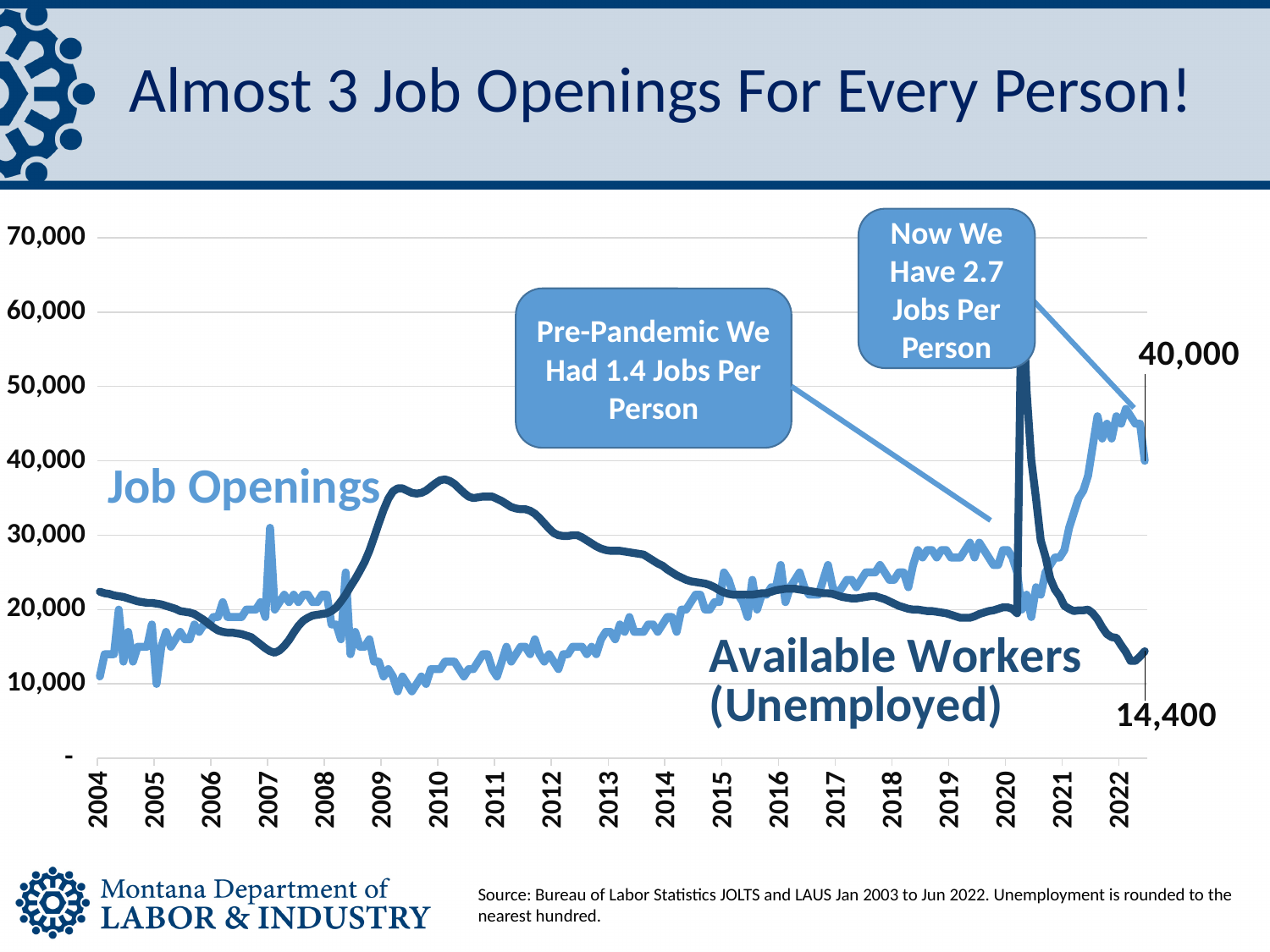

# Almost 3 Job Openings For Every Person!

### Chart

| Category | Job Openings | Unemployed |
|---|---|---|
| 37987 | 11000.0 | 22400.0 |
| 38018 | 14000.0 | 22200.0 |
| 38047 | 14000.0 | 22100.0 |
| 38078 | 14000.0 | 21900.0 |
| 38108 | 20000.0 | 21800.0 |
| 38139 | 13000.0 | 21700.0 |
| 38169 | 17000.0 | 21500.0 |
| 38200 | 13000.0 | 21300.0 |
| 38231 | 15000.0 | 21100.0 |
| 38261 | 15000.0 | 21000.0 |
| 38292 | 15000.0 | 20900.0 |
| 38322 | 18000.0 | 20900.0 |
| 38353 | 10000.0 | 20800.0 |
| 38384 | 15000.0 | 20700.0 |
| 38412 | 17000.0 | 20500.0 |
| 38443 | 15000.0 | 20300.0 |
| 38473 | 16000.0 | 20100.0 |
| 38504 | 17000.0 | 19800.0 |
| 38534 | 16000.0 | 19700.0 |
| 38565 | 16000.0 | 19600.0 |
| 38596 | 18000.0 | 19400.0 |
| 38626 | 17000.0 | 19000.0 |
| 38657 | 18000.0 | 18600.0 |
| 38687 | 18000.0 | 18100.0 |
| 38718 | 19000.0 | 17600.0 |
| 38749 | 19000.0 | 17200.0 |
| 38777 | 21000.0 | 17000.0 |
| 38808 | 19000.0 | 16900.0 |
| 38838 | 19000.0 | 16900.0 |
| 38869 | 19000.0 | 16800.0 |
| 38899 | 19000.0 | 16700.0 |
| 38930 | 20000.0 | 16500.0 |
| 38961 | 20000.0 | 16300.0 |
| 38991 | 20000.0 | 15800.0 |
| 39022 | 21000.0 | 15300.0 |
| 39052 | 19000.0 | 14800.0 |
| 39083 | 31000.0 | 14400.0 |
| 39114 | 20000.0 | 14200.0 |
| 39142 | 21000.0 | 14500.0 |
| 39173 | 22000.0 | 15100.0 |
| 39203 | 21000.0 | 15900.0 |
| 39234 | 22000.0 | 16900.0 |
| 39264 | 21000.0 | 17800.0 |
| 39295 | 22000.0 | 18500.0 |
| 39326 | 22000.0 | 18900.0 |
| 39356 | 21000.0 | 19200.0 |
| 39387 | 21000.0 | 19300.0 |
| 39417 | 22000.0 | 19400.0 |
| 39448 | 22000.0 | 19500.0 |
| 39479 | 18000.0 | 19800.0 |
| 39508 | 18000.0 | 20300.0 |
| 39539 | 16000.0 | 21100.0 |
| 39569 | 25000.0 | 22000.0 |
| 39600 | 14000.0 | 23100.0 |
| 39630 | 17000.0 | 24100.0 |
| 39661 | 15000.0 | 25200.0 |
| 39692 | 15000.0 | 26400.0 |
| 39722 | 16000.0 | 27900.0 |
| 39753 | 13000.0 | 29700.0 |
| 39783 | 13000.0 | 31600.0 |
| 39814 | 11000.0 | 33400.0 |
| 39845 | 12000.0 | 34900.0 |
| 39873 | 11000.0 | 35900.0 |
| 39904 | 9000.0 | 36300.0 |
| 39934 | 11000.0 | 36300.0 |
| 39965 | 10000.0 | 36000.0 |
| 39995 | 9000.0 | 35700.0 |
| 40026 | 10000.0 | 35600.0 |
| 40057 | 11000.0 | 35700.0 |
| 40087 | 10000.0 | 36000.0 |
| 40118 | 12000.0 | 36500.0 |
| 40148 | 12000.0 | 37000.0 |
| 40179 | 12000.0 | 37400.0 |
| 40210 | 13000.0 | 37500.0 |
| 40238 | 13000.0 | 37300.0 |
| 40269 | 13000.0 | 36900.0 |
| 40299 | 12000.0 | 36300.0 |
| 40330 | 11000.0 | 35700.0 |
| 40360 | 12000.0 | 35200.0 |
| 40391 | 12000.0 | 35000.0 |
| 40422 | 13000.0 | 35100.0 |
| 40452 | 14000.0 | 35200.0 |
| 40483 | 14000.0 | 35200.0 |
| 40513 | 12000.0 | 35200.0 |
| 40544 | 11000.0 | 34900.0 |
| 40575 | 13000.0 | 34600.0 |
| 40603 | 15000.0 | 34200.0 |
| 40634 | 13000.0 | 33800.0 |
| 40664 | 14000.0 | 33600.0 |
| 40695 | 15000.0 | 33500.0 |
| 40725 | 15000.0 | 33500.0 |
| 40756 | 14000.0 | 33300.0 |
| 40787 | 16000.0 | 32900.0 |
| 40817 | 14000.0 | 32300.0 |
| 40848 | 13000.0 | 31600.0 |
| 40878 | 14000.0 | 30900.0 |
| 40909 | 13000.0 | 30300.0 |
| 40940 | 12000.0 | 30000.0 |
| 40969 | 14000.0 | 29900.0 |
| 41000 | 14000.0 | 29900.0 |
| 41030 | 15000.0 | 30000.0 |
| 41061 | 15000.0 | 30000.0 |
| 41091 | 15000.0 | 29700.0 |
| 41122 | 14000.0 | 29300.0 |
| 41153 | 15000.0 | 28900.0 |
| 41183 | 14000.0 | 28500.0 |
| 41214 | 16000.0 | 28200.0 |
| 41244 | 17000.0 | 28000.0 |
| 41275 | 17000.0 | 27900.0 |
| 41306 | 16000.0 | 27900.0 |
| 41334 | 18000.0 | 27900.0 |
| 41365 | 17000.0 | 27800.0 |
| 41395 | 19000.0 | 27700.0 |
| 41426 | 17000.0 | 27600.0 |
| 41456 | 17000.0 | 27500.0 |
| 41487 | 17000.0 | 27400.0 |
| 41518 | 18000.0 | 27000.0 |
| 41548 | 18000.0 | 26600.0 |
| 41579 | 17000.0 | 26200.0 |
| 41609 | 18000.0 | 25900.0 |
| 41640 | 19000.0 | 25400.0 |
| 41671 | 19000.0 | 25000.0 |
| 41699 | 17000.0 | 24600.0 |
| 41730 | 20000.0 | 24300.0 |
| 41760 | 20000.0 | 24000.0 |
| 41791 | 21000.0 | 23800.0 |
| 41821 | 22000.0 | 23700.0 |
| 41852 | 22000.0 | 23600.0 |
| 41883 | 20000.0 | 23500.0 |
| 41913 | 20000.0 | 23300.0 |
| 41944 | 21000.0 | 23000.0 |
| 41974 | 21000.0 | 22600.0 |
| 42005 | 25000.0 | 22300.0 |
| 42036 | 24000.0 | 22100.0 |
| 42064 | 22000.0 | 22000.0 |
| 42095 | 22000.0 | 22000.0 |
| 42125 | 21000.0 | 22000.0 |
| 42156 | 19000.0 | 22000.0 |
| 42186 | 24000.0 | 22000.0 |
| 42217 | 20000.0 | 22100.0 |
| 42248 | 22000.0 | 22200.0 |
| 42278 | 22000.0 | 22200.0 |
| 42309 | 23000.0 | 22400.0 |
| 42339 | 23000.0 | 22600.0 |
| 42370 | 26000.0 | 22700.0 |
| 42401 | 21000.0 | 22800.0 |
| 42430 | 23000.0 | 22800.0 |
| 42461 | 24000.0 | 22800.0 |
| 42491 | 25000.0 | 22700.0 |
| 42522 | 23000.0 | 22600.0 |
| 42552 | 22000.0 | 22500.0 |
| 42583 | 22000.0 | 22400.0 |
| 42614 | 22000.0 | 22300.0 |
| 42644 | 24000.0 | 22200.0 |
| 42675 | 26000.0 | 22200.0 |
| 42705 | 23000.0 | 22100.0 |
| 42736 | 22000.0 | 21900.0 |
| 42767 | 23000.0 | 21700.0 |
| 42795 | 24000.0 | 21600.0 |
| 42826 | 24000.0 | 21500.0 |
| 42856 | 23000.0 | 21500.0 |
| 42887 | 24000.0 | 21600.0 |
| 42917 | 25000.0 | 21700.0 |
| 42948 | 25000.0 | 21800.0 |
| 42979 | 25000.0 | 21800.0 |
| 43009 | 26000.0 | 21600.0 |
| 43040 | 25000.0 | 21400.0 |
| 43070 | 24000.0 | 21100.0 |
| 43101 | 24000.0 | 20800.0 |
| 43132 | 25000.0 | 20500.0 |
| 43160 | 25000.0 | 20300.0 |
| 43191 | 23000.0 | 20100.0 |
| 43221 | 26000.0 | 20000.0 |
| 43252 | 28000.0 | 20000.0 |
| 43282 | 27000.0 | 19900.0 |
| 43313 | 28000.0 | 19800.0 |
| 43344 | 28000.0 | 19800.0 |
| 43374 | 27000.0 | 19700.0 |
| 43405 | 28000.0 | 19600.0 |
| 43435 | 28000.0 | 19500.0 |
| 43466 | 27000.0 | 19300.0 |
| 43497 | 27000.0 | 19100.0 |
| 43525 | 27000.0 | 18900.0 |
| 43556 | 28000.0 | 18900.0 |
| 43586 | 29000.0 | 18900.0 |
| 43617 | 27000.0 | 19100.0 |
| 43647 | 29000.0 | 19400.0 |
| 43678 | 28000.0 | 19600.0 |
| 43709 | 27000.0 | 19800.0 |
| 43739 | 26000.0 | 19900.0 |
| 43770 | 26000.0 | 20100.0 |
| 43800 | 28000.0 | 20300.0 |
| 43831 | 28000.0 | 20300.0 |
| 43862 | 27000.0 | 20100.0 |
| 43891 | 25000.0 | 19500.0 |
| 43922 | 20000.0 | 65500.0 |
| 43952 | 22000.0 | 49500.0 |
| 43983 | 19000.0 | 40100.0 |
| 44013 | 23000.0 | 34900.0 |
| 44044 | 22000.0 | 29300.0 |
| 44075 | 25000.0 | 27100.0 |
| 44105 | 26000.0 | 24200.0 |
| 44136 | 27000.0 | 22700.0 |
| 44166 | 27000.0 | 21800.0 |
| 44197 | 28000.0 | 20500.0 |
| 44228 | 31000.0 | 20100.0 |
| 44256 | 33000.0 | 19800.0 |
| 44287 | 35000.0 | 19900.0 |
| 44317 | 36000.0 | 19900.0 |
| 44348 | 38000.0 | 20000.0 |
| 44378 | 42000.0 | 19500.0 |
| 44409 | 46000.0 | 18700.0 |
| 44440 | 43000.0 | 17600.0 |
| 44470 | 45000.0 | 16700.0 |
| 44501 | 43000.0 | 16300.0 |
| 44531 | 46000.0 | 16200.0 |
| 44562 | 45000.0 | 15200.0 |
| 44593 | 47000.0 | 14300.0 |
| 44621 | 46000.0 | 13100.0 |
| 44652 | 45000.0 | 13100.0 |
| 44682 | 45000.0 | 13700.0 |
| 44713 | 40000.0 | 14400.0 |
Now We Have 2.7 Jobs Per Person
Pre-Pandemic We Had 1.4 Jobs Per Person
Job Openings
Source: Bureau of Labor Statistics JOLTS and LAUS Jan 2003 to Jun 2022. Unemployment is rounded to the nearest hundred.